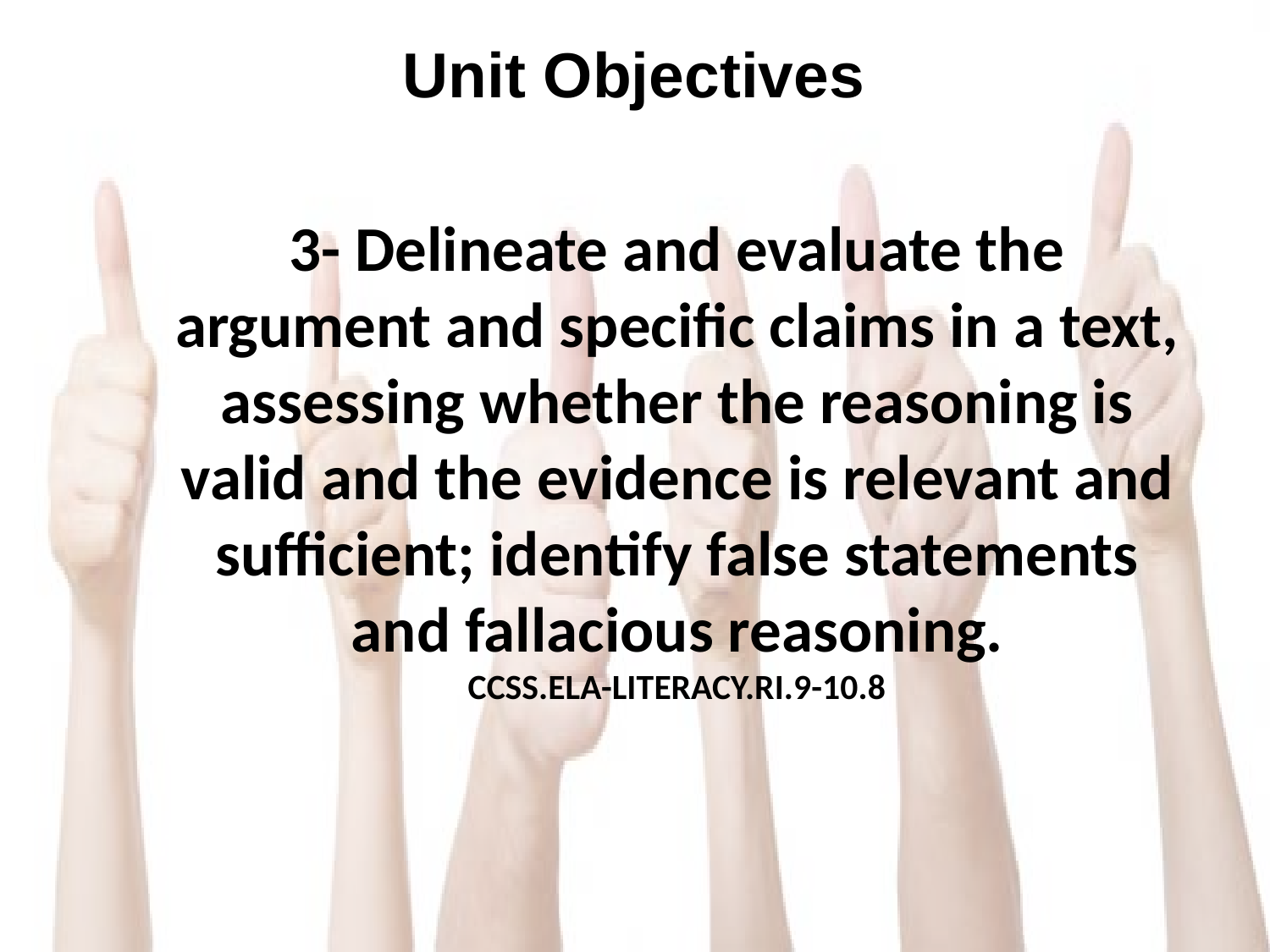

Unit Objectives
3- Delineate and evaluate the argument and specific claims in a text, assessing whether the reasoning is valid and the evidence is relevant and sufficient; identify false statements and fallacious reasoning.
CCSS.ELA-LITERACY.RI.9-10.8